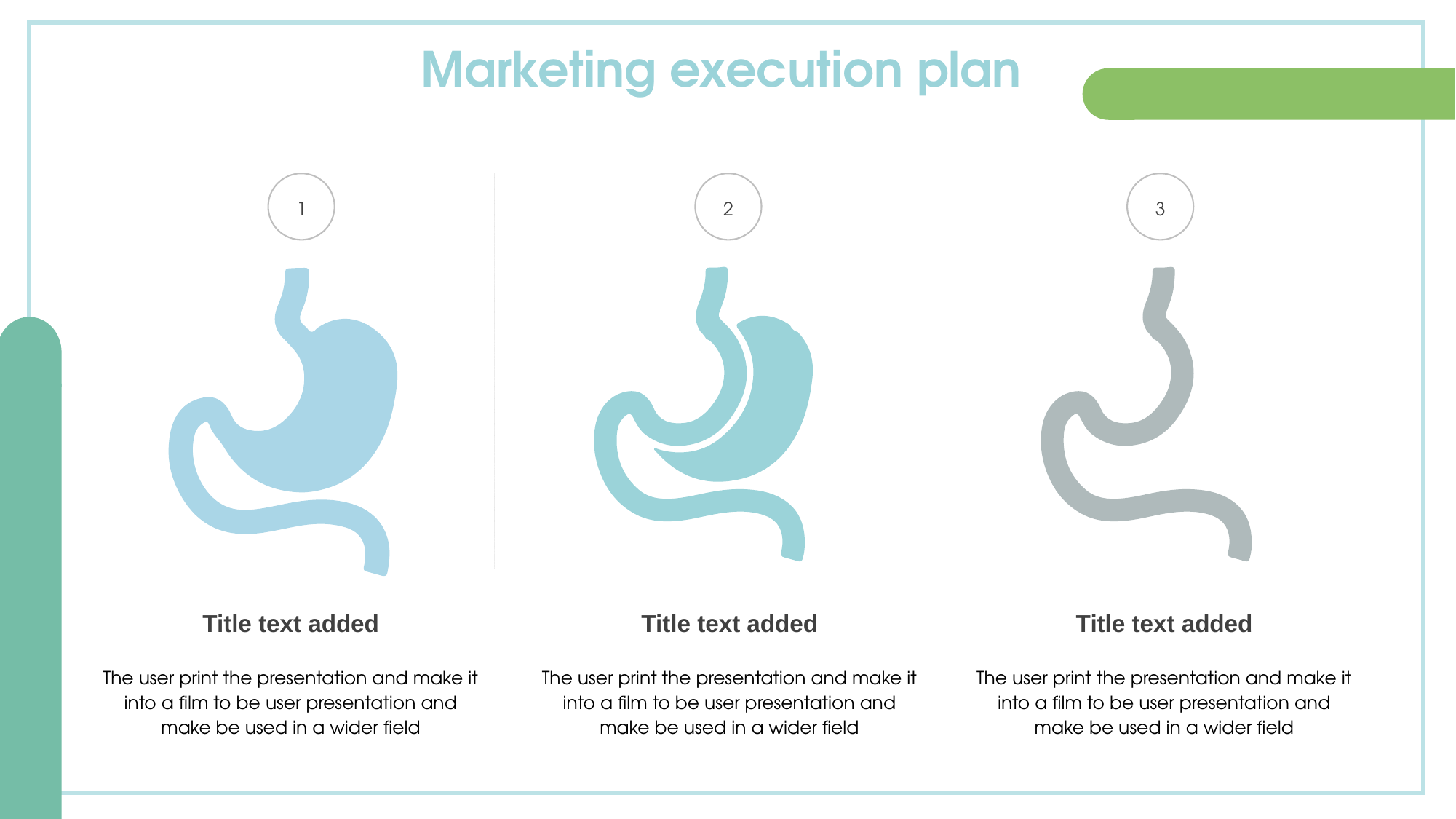

Marketing execution plan
1
2
3

Title text added
The user print the presentation and make it into a film to be user presentation and make be used in a wider field
Title text added
The user print the presentation and make it into a film to be user presentation and make be used in a wider field
Title text added
The user print the presentation and make it into a film to be user presentation and make be used in a wider field